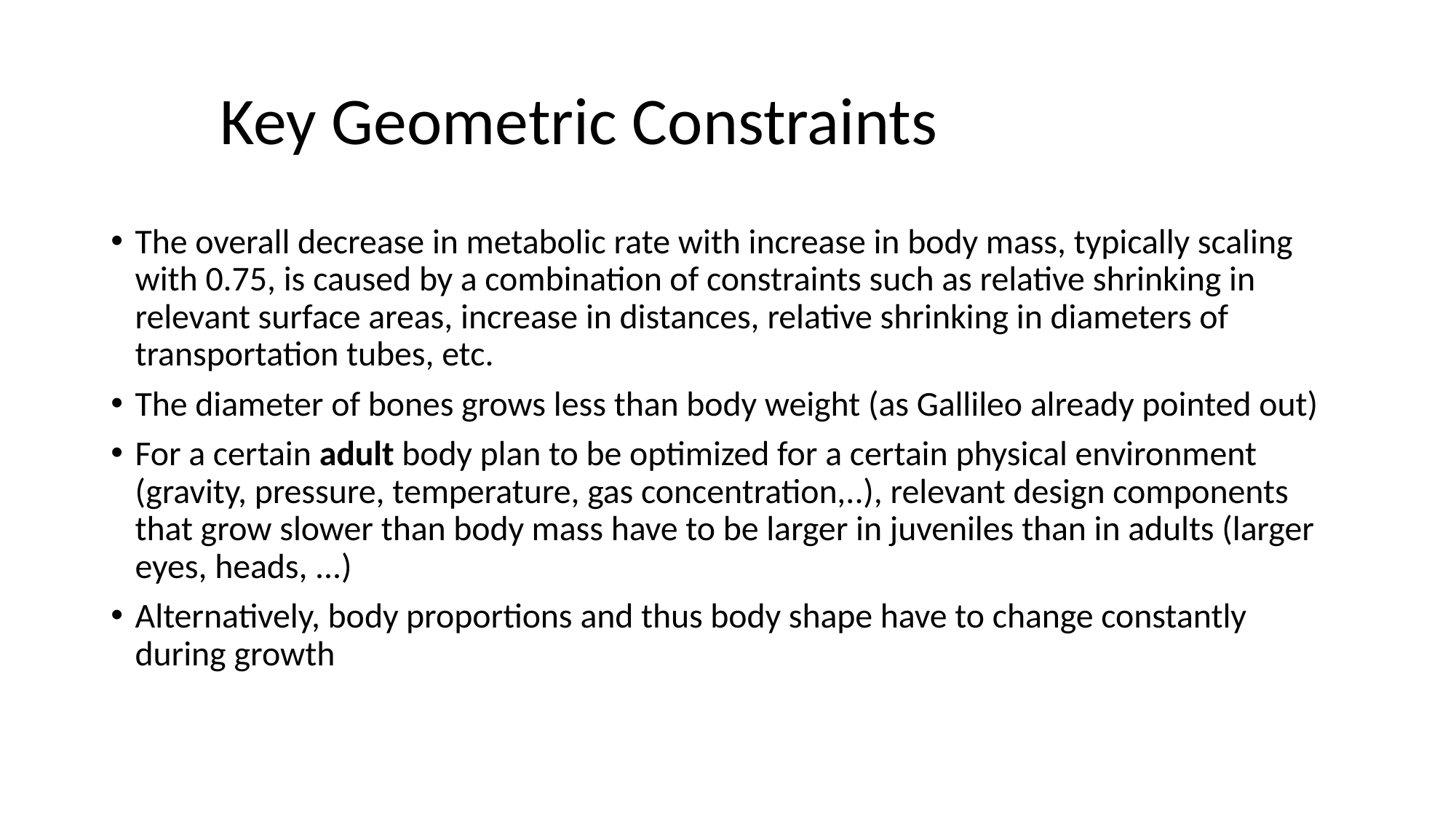

# Key Geometric Constraints
The overall decrease in metabolic rate with increase in body mass, typically scaling with 0.75, is caused by a combination of constraints such as relative shrinking in relevant surface areas, increase in distances, relative shrinking in diameters of transportation tubes, etc.
The diameter of bones grows less than body weight (as Gallileo already pointed out)
For a certain adult body plan to be optimized for a certain physical environment (gravity, pressure, temperature, gas concentration,..), relevant design components that grow slower than body mass have to be larger in juveniles than in adults (larger eyes, heads, ...)
Alternatively, body proportions and thus body shape have to change constantly during growth